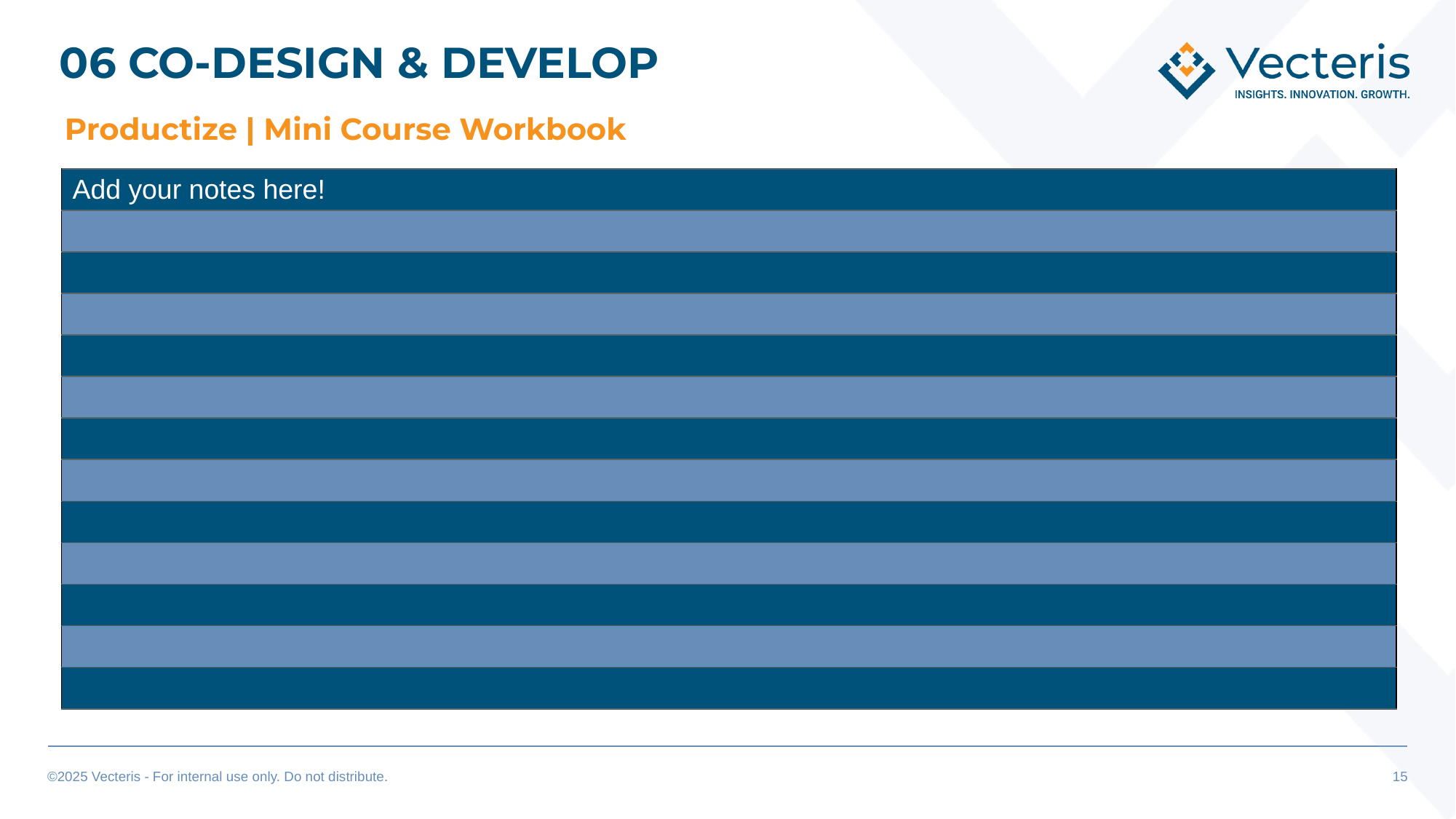

# 06 CO-DESIGN & DEVELOP
Productize | Mini Course Workbook
| Add your notes here! |
| --- |
|  |
|  |
|  |
|  |
|  |
|  |
|  |
|  |
|  |
|  |
|  |
|  |